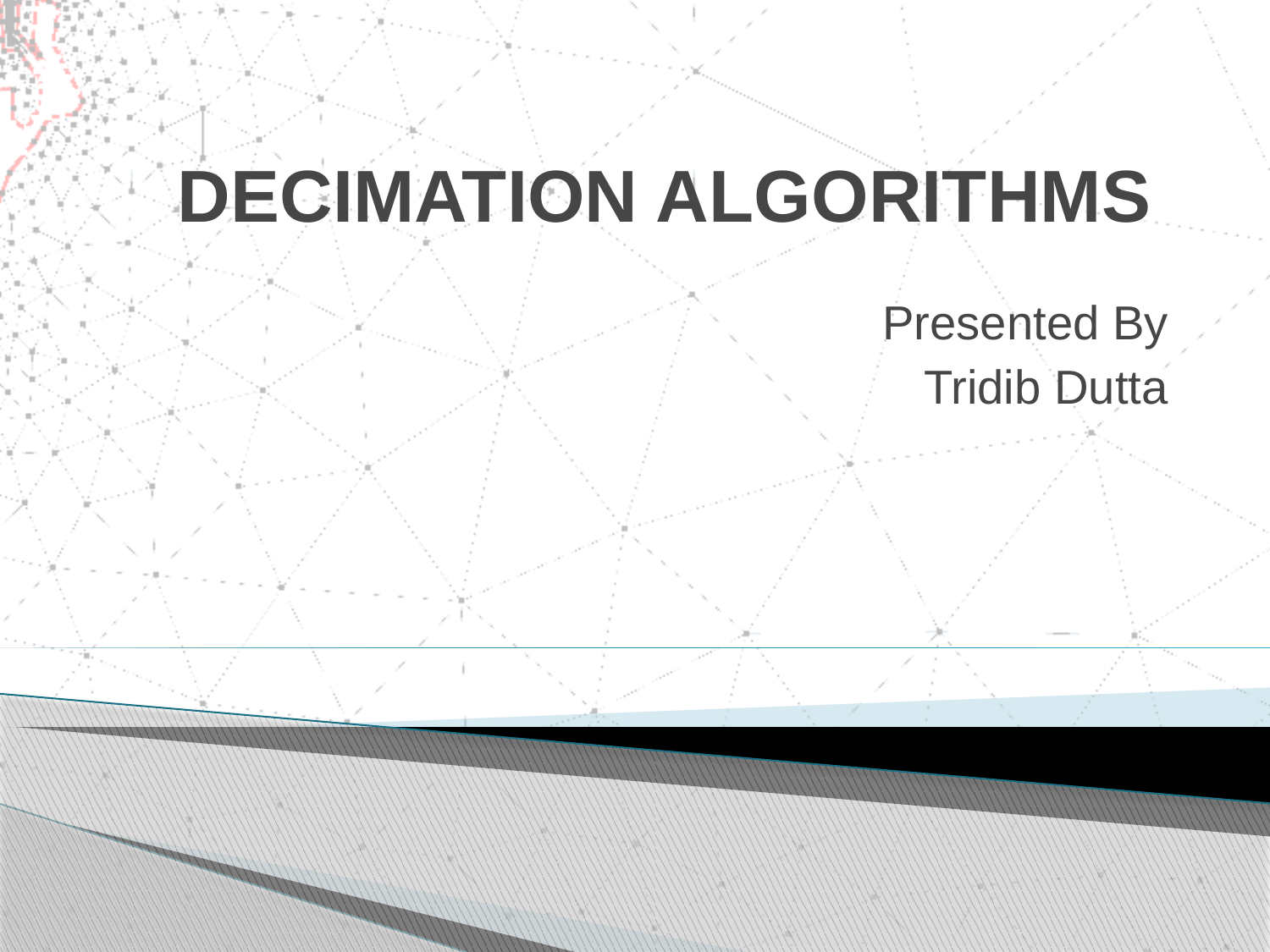

# DECIMATION ALGORITHMS
Presented By
Tridib Dutta